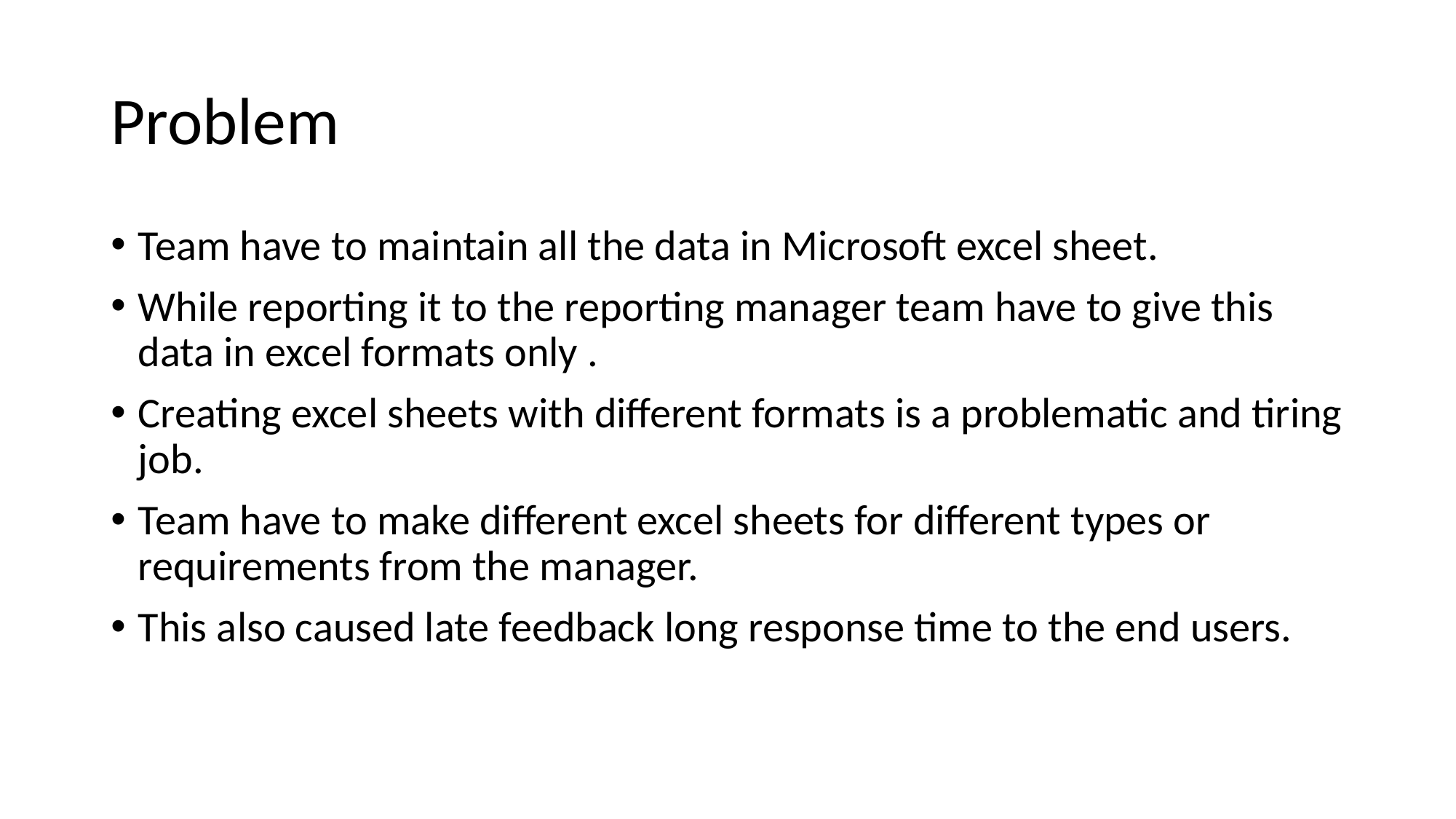

# Problem
Team have to maintain all the data in Microsoft excel sheet.
While reporting it to the reporting manager team have to give this data in excel formats only .
Creating excel sheets with different formats is a problematic and tiring job.
Team have to make different excel sheets for different types or requirements from the manager.
This also caused late feedback long response time to the end users.